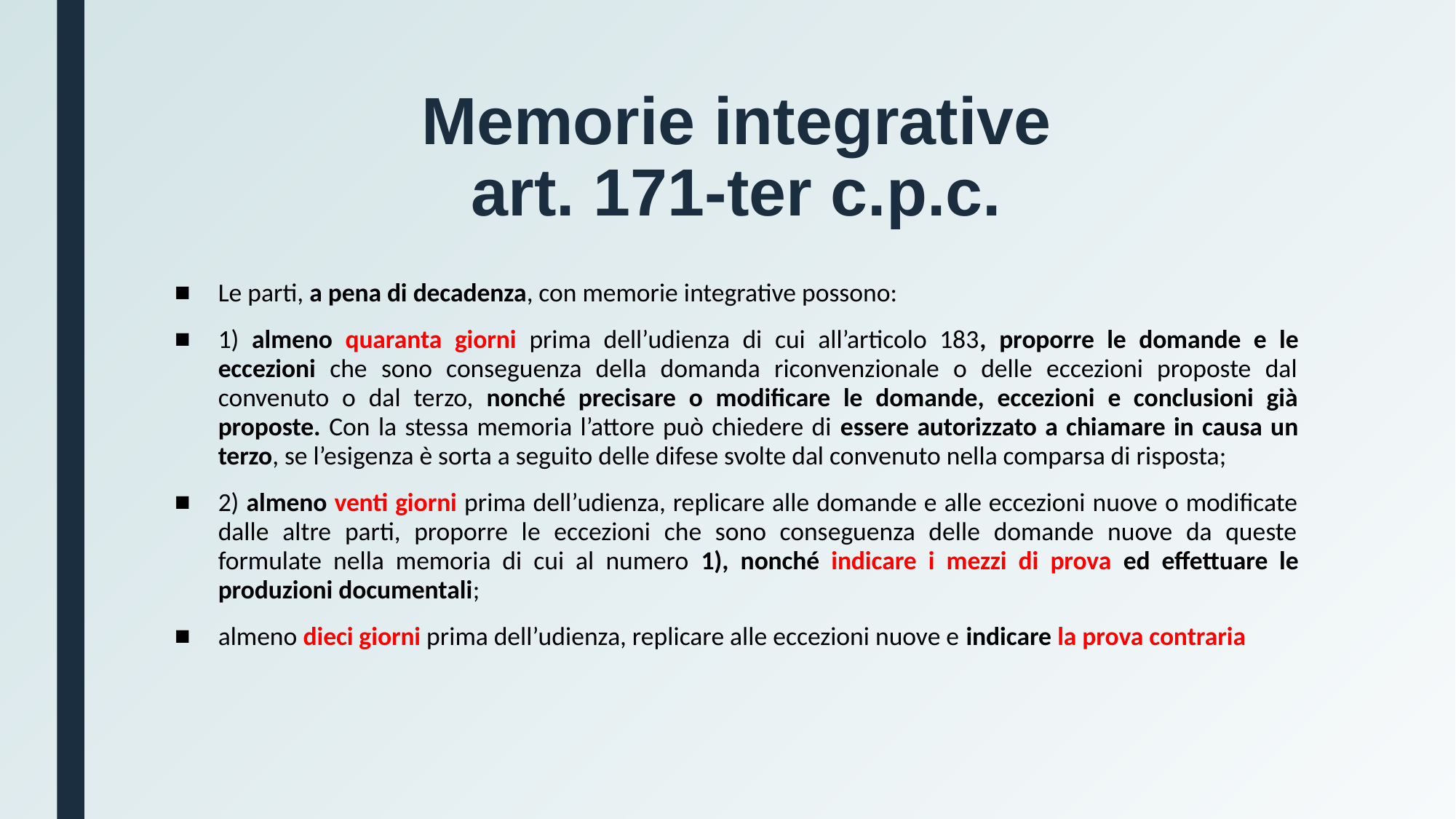

# Memorie integrative art. 171-ter c.p.c.
Le parti, a pena di decadenza, con memorie integrative possono:
1) almeno quaranta giorni prima dell’udienza di cui all’articolo 183, proporre le domande e le eccezioni che sono conseguenza della domanda riconvenzionale o delle eccezioni proposte dal convenuto o dal terzo, nonché precisare o modificare le domande, eccezioni e conclusioni già proposte. Con la stessa memoria l’attore può chiedere di essere autorizzato a chiamare in causa un terzo, se l’esigenza è sorta a seguito delle difese svolte dal convenuto nella comparsa di risposta;
2) almeno venti giorni prima dell’udienza, replicare alle domande e alle eccezioni nuove o modificate dalle altre parti, proporre le eccezioni che sono conseguenza delle domande nuove da queste formulate nella memoria di cui al numero 1), nonché indicare i mezzi di prova ed effettuare le produzioni documentali;
almeno dieci giorni prima dell’udienza, replicare alle eccezioni nuove e indicare la prova contraria